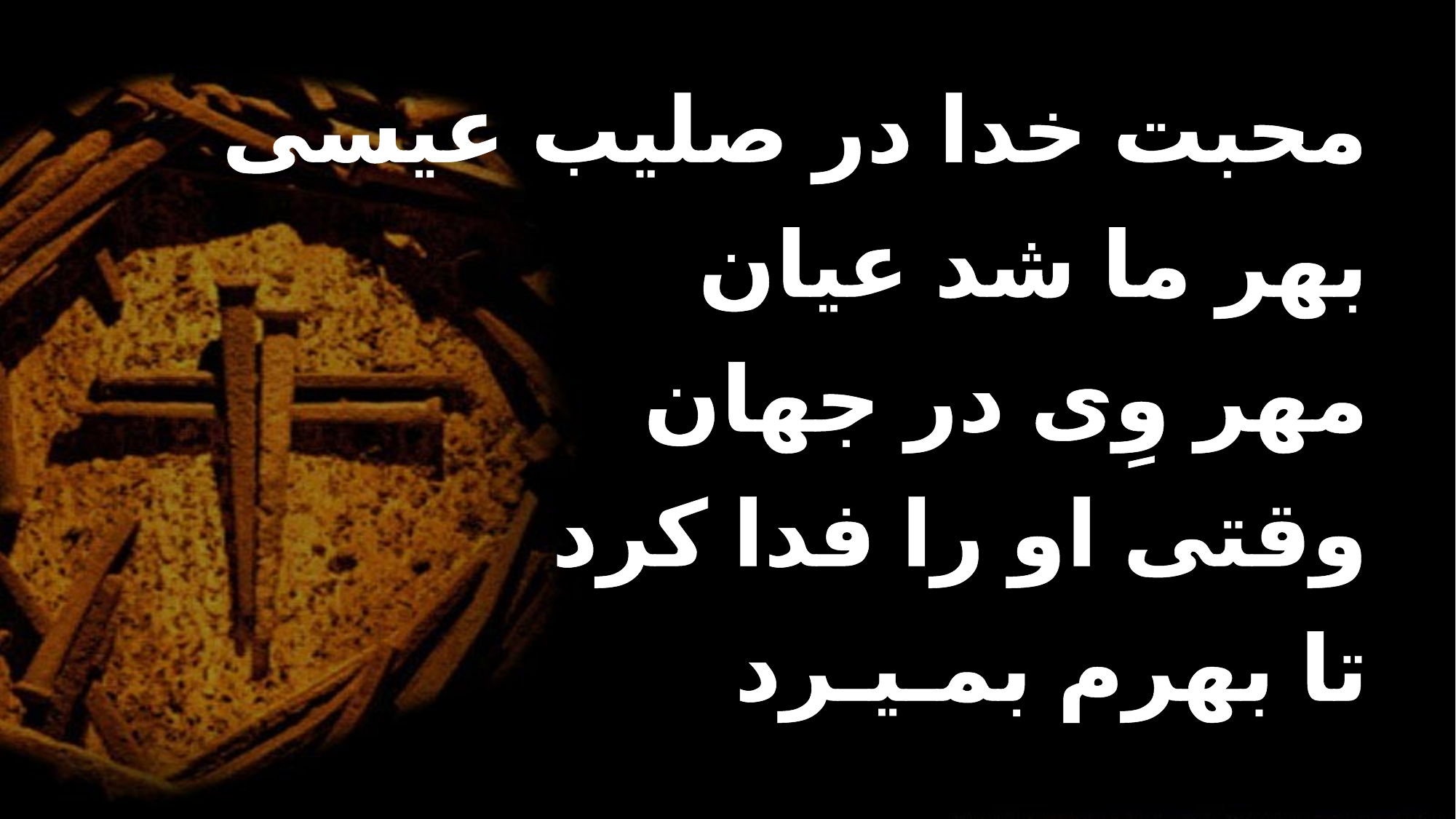

محبت خدا در صلیب عیسی

   بهر ما شد عیان

   مهر وِی در جهان

   وقتی او را فدا کرد

   تا بهرم بمـیـرد